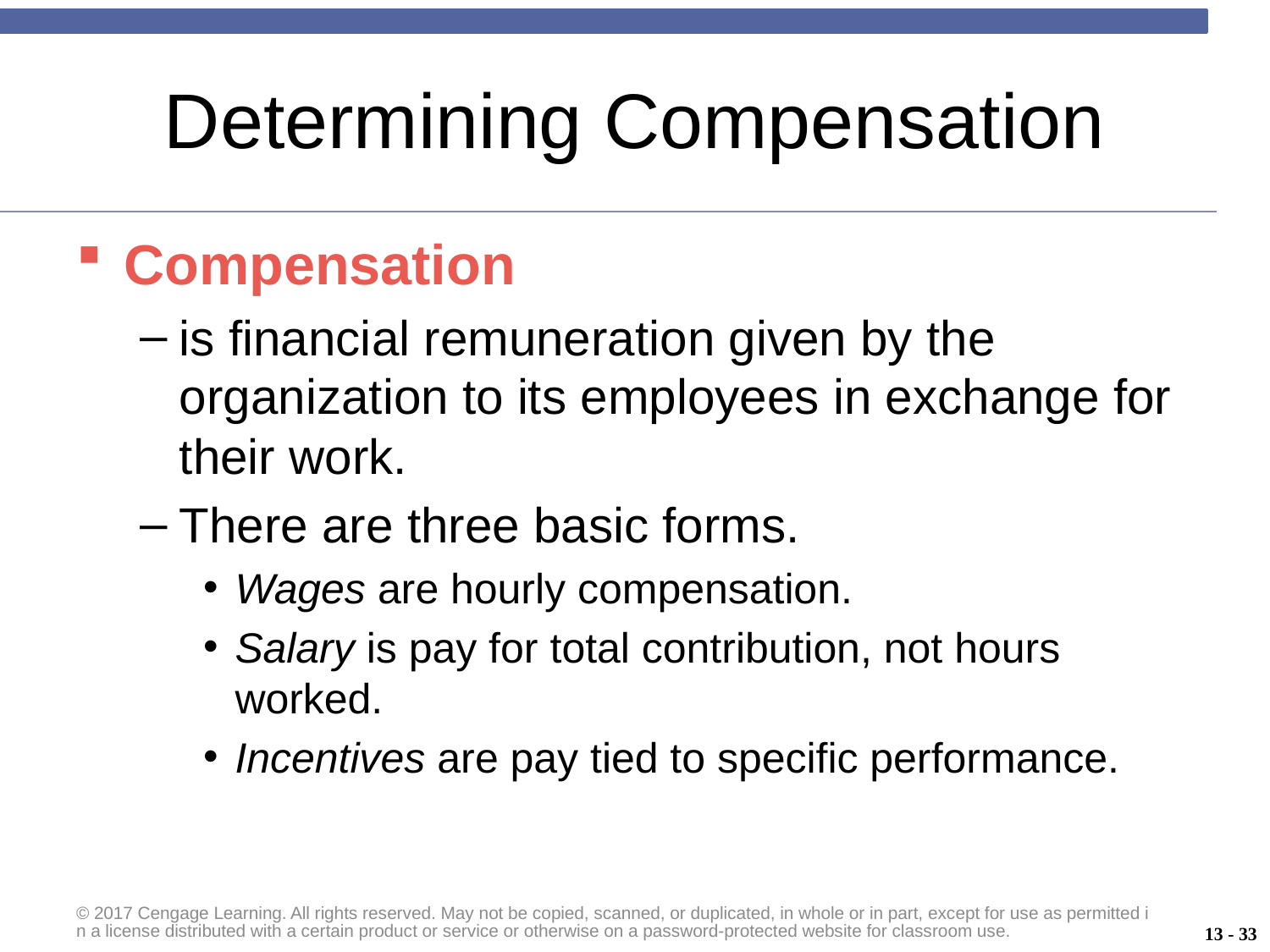

# Determining Compensation
Compensation
is financial remuneration given by the organization to its employees in exchange for their work.
There are three basic forms.
Wages are hourly compensation.
Salary is pay for total contribution, not hours worked.
Incentives are pay tied to specific performance.
© 2017 Cengage Learning. All rights reserved. May not be copied, scanned, or duplicated, in whole or in part, except for use as permitted in a license distributed with a certain product or service or otherwise on a password-protected website for classroom use.